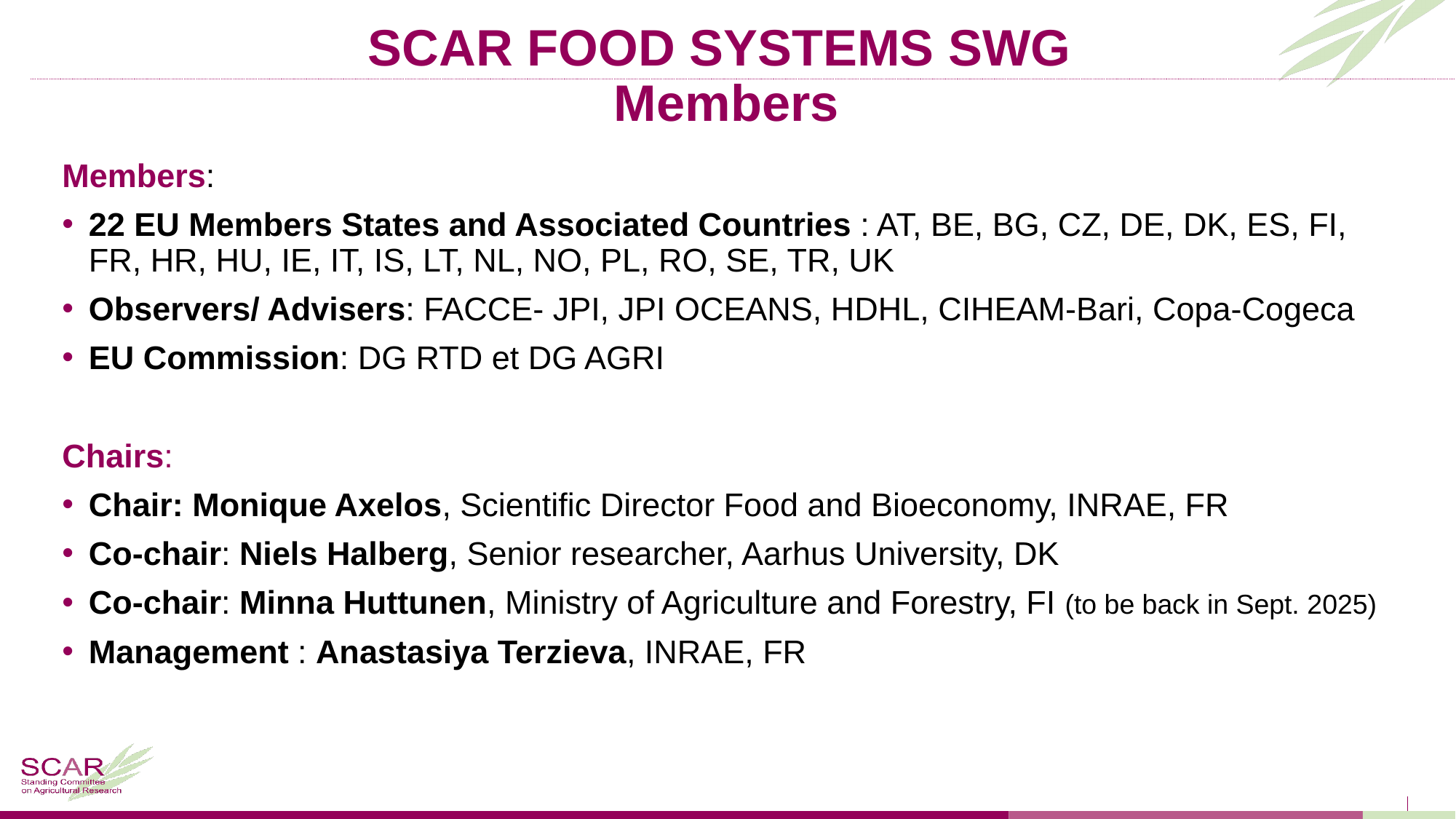

# SCAR FOOD SYSTEMS SWG  Members
Members:
22 EU Members States and Associated Countries : AT, BE, BG, CZ, DE, DK, ES, FI, FR, HR, HU, IE, IT, IS, LT, NL, NO, PL, RO, SE, TR, UK
Observers/ Advisers: FACCE- JPI, JPI OCEANS, HDHL, CIHEAM-Bari, Copa-Cogeca
EU Commission: DG RTD et DG AGRI

Chairs:
Chair: Monique Axelos, Scientific Director Food and Bioeconomy, INRAE, FR
Co-chair: Niels Halberg, Senior researcher, Aarhus University, DK
Co-chair: Minna Huttunen, Ministry of Agriculture and Forestry, FI (to be back in Sept. 2025)
Management : Anastasiya Terzieva, INRAE, FR